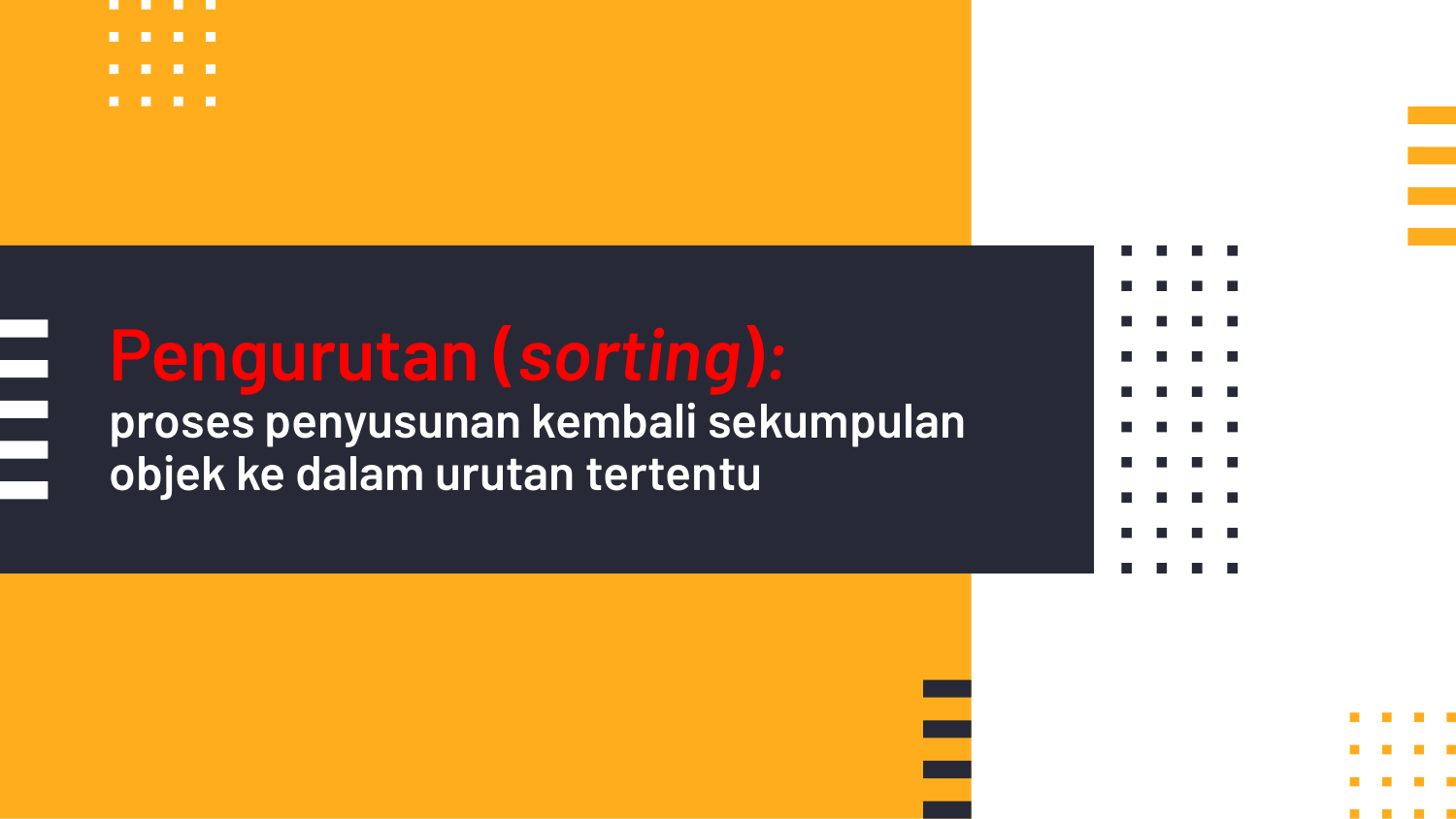

# Pengurutan (sorting): proses penyusunan kembali sekumpulan objek ke dalam urutan tertentu